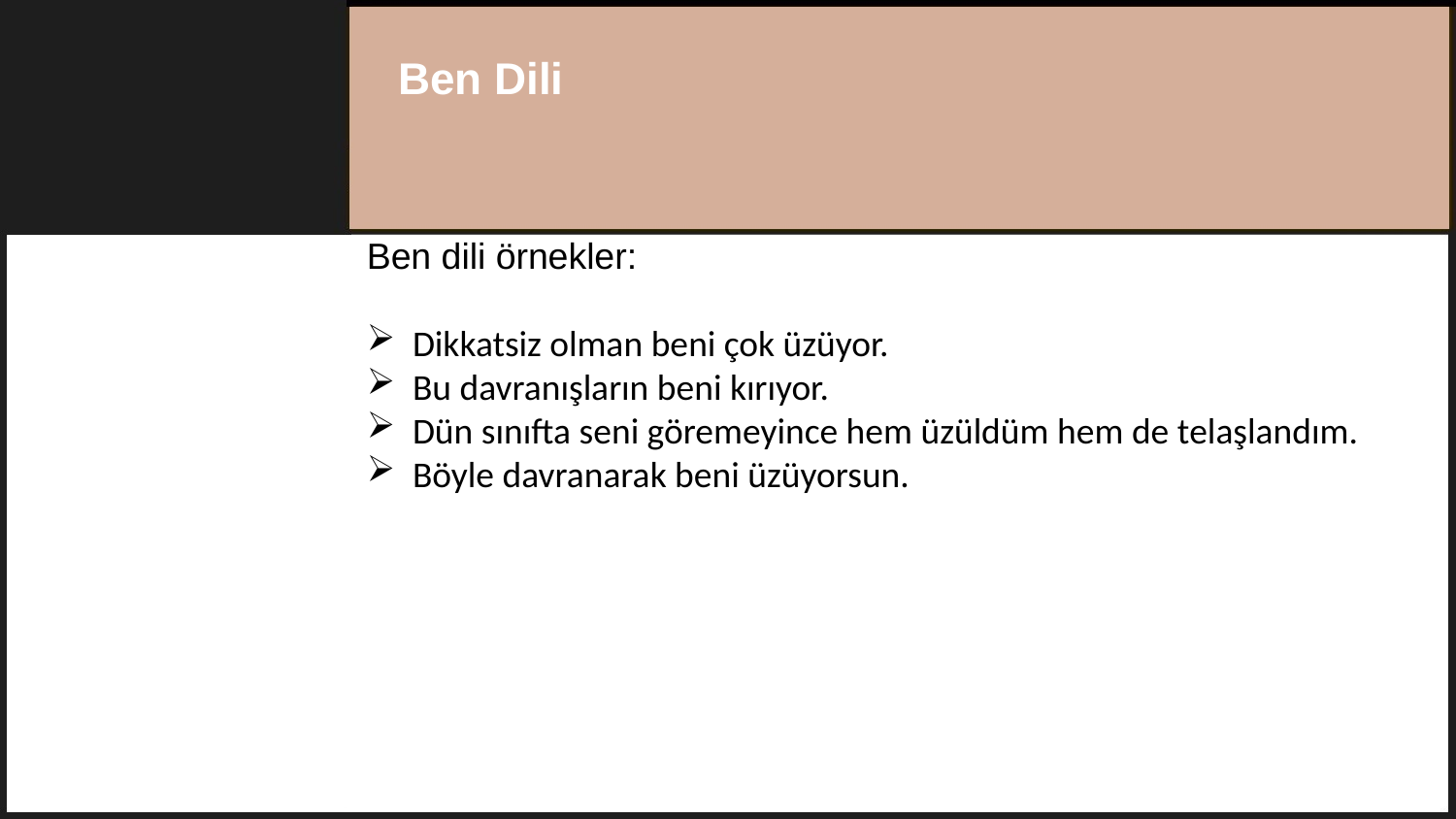

Ben Dili

Ben dili örnekler:

Dikkatsiz olman beni çok üzüyor.
Bu davranışların beni kırıyor.
Dün sınıfta seni göremeyince hem üzüldüm hem de telaşlandım.
Böyle davranarak beni üzüyorsun.